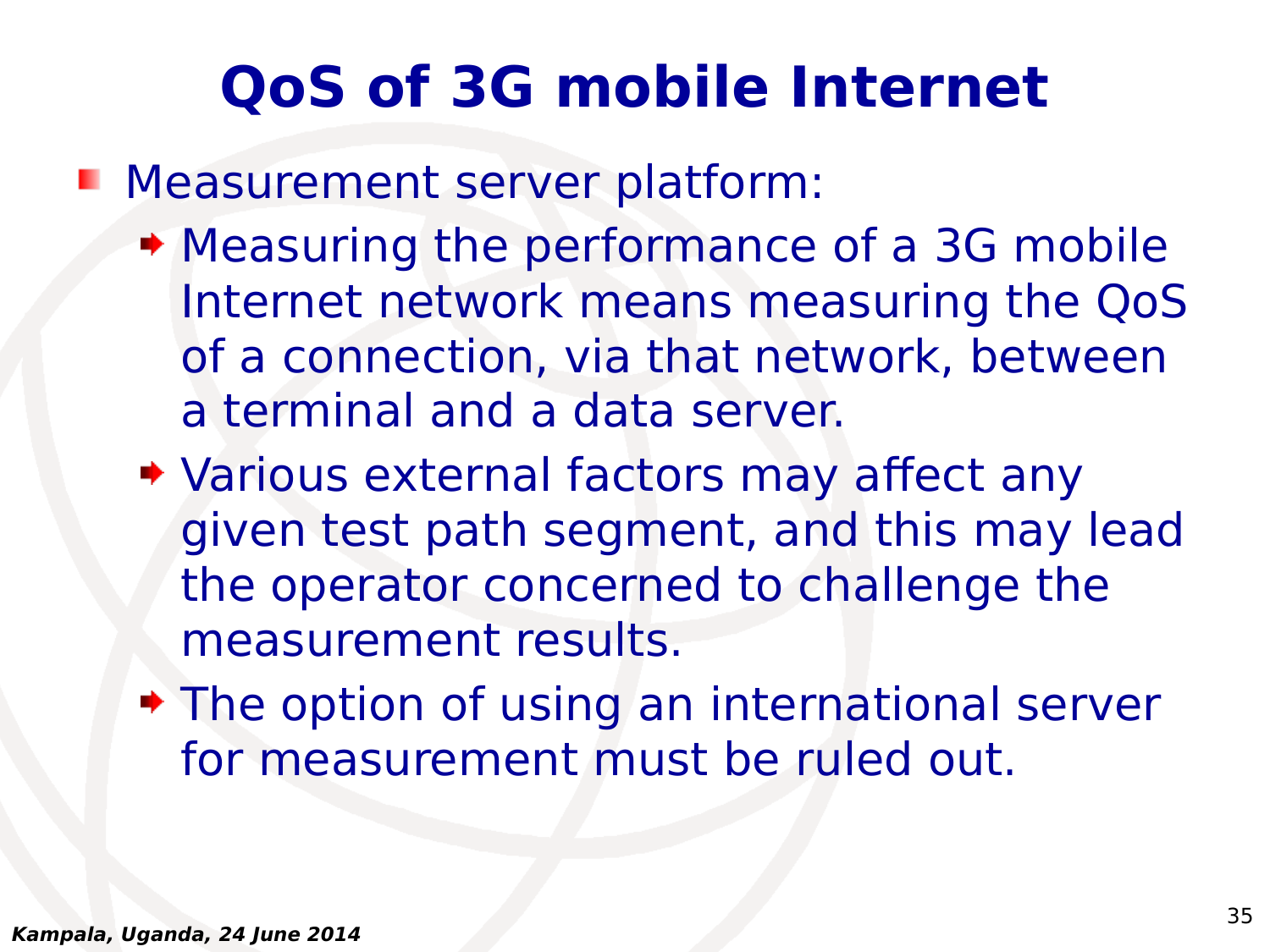

# QoS of 3G mobile Internet
Measurement server platform:
Measuring the performance of a 3G mobile Internet network means measuring the QoS of a connection, via that network, between a terminal and a data server.
Various external factors may affect any given test path segment, and this may lead the operator concerned to challenge the measurement results.
The option of using an international server for measurement must be ruled out.

35
Kampala, Uganda, 24 June 2014